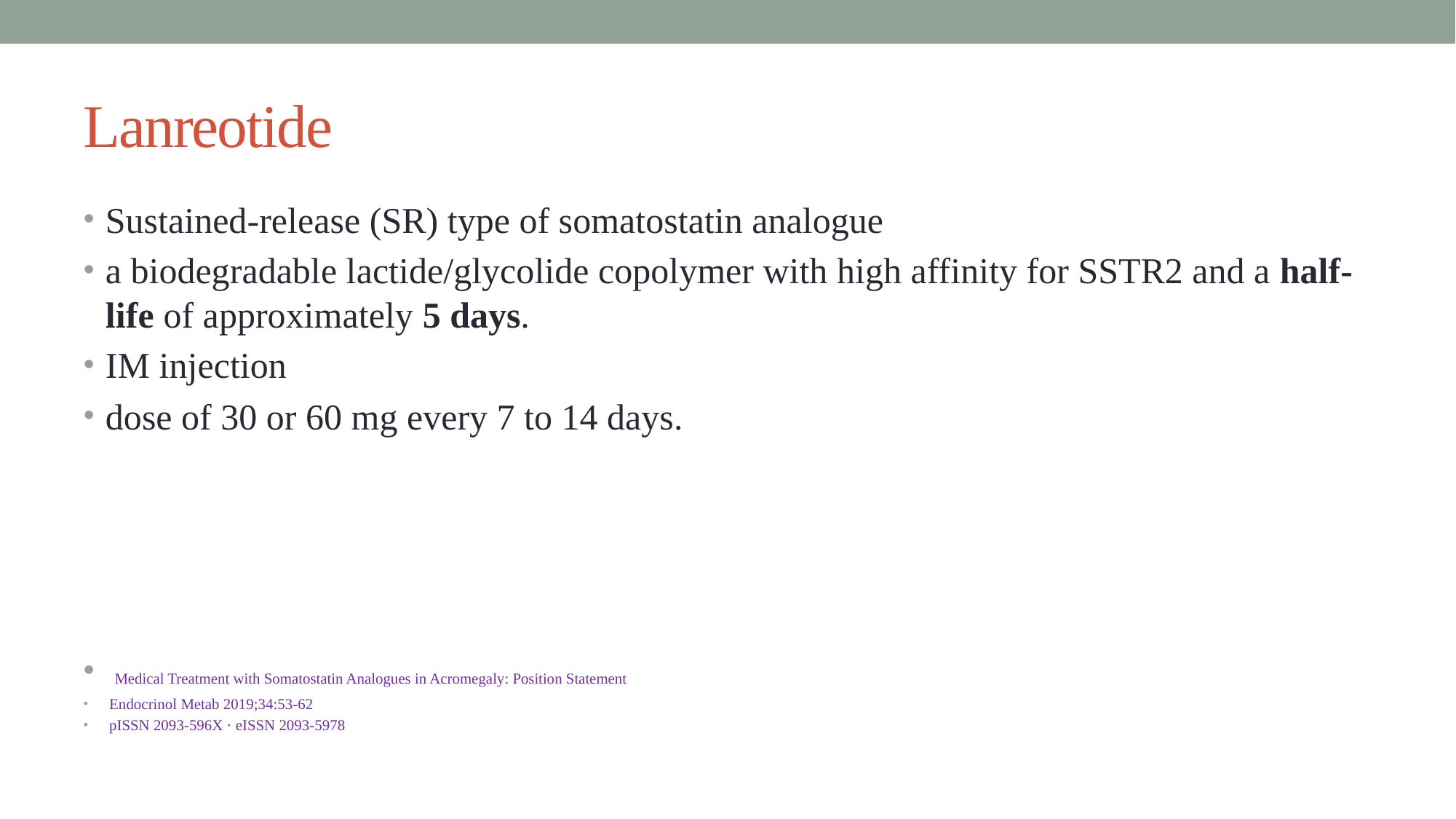

# Lanreotide
Sustained-release (SR) type of somatostatin analogue
a biodegradable lactide/glycolide copolymer with high affinity for SSTR2 and a half-life of approximately 5 days.
IM injection
dose of 30 or 60 mg every 7 to 14 days.

 Medical Treatment with Somatostatin Analogues in Acromegaly: Position Statement
 Endocrinol Metab 2019;34:53-62
 pISSN 2093-596X · eISSN 2093-5978